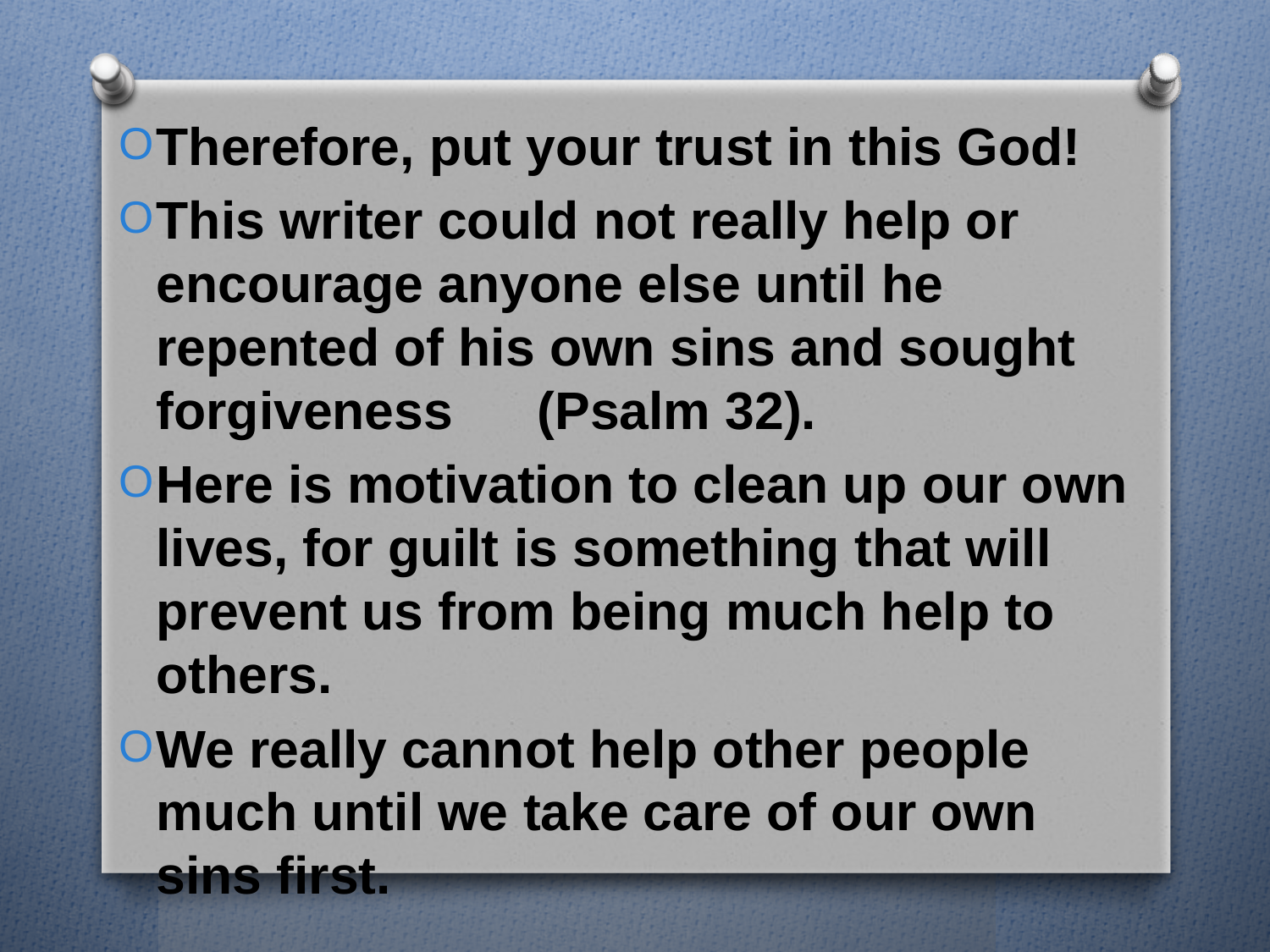

Therefore, put your trust in this God!
This writer could not really help or encourage anyone else until he repented of his own sins and sought forgiveness 	(Psalm 32).
Here is motivation to clean up our own lives, for guilt is something that will prevent us from being much help to others.
We really cannot help other people much until we take care of our own sins first.